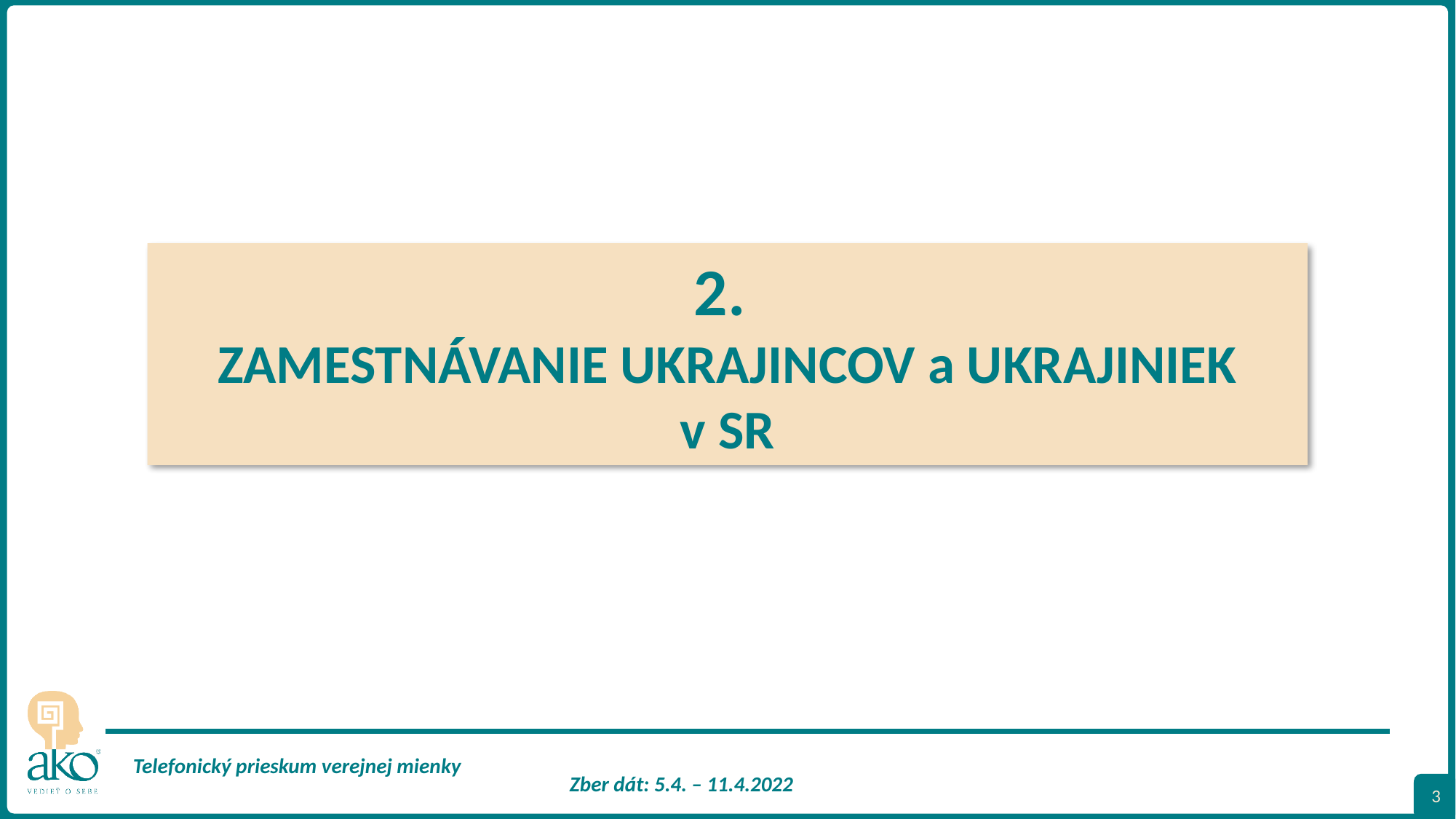

2.
ZAMESTNÁVANIE UKRAJINCOV a UKRAJINIEK
v SR
3